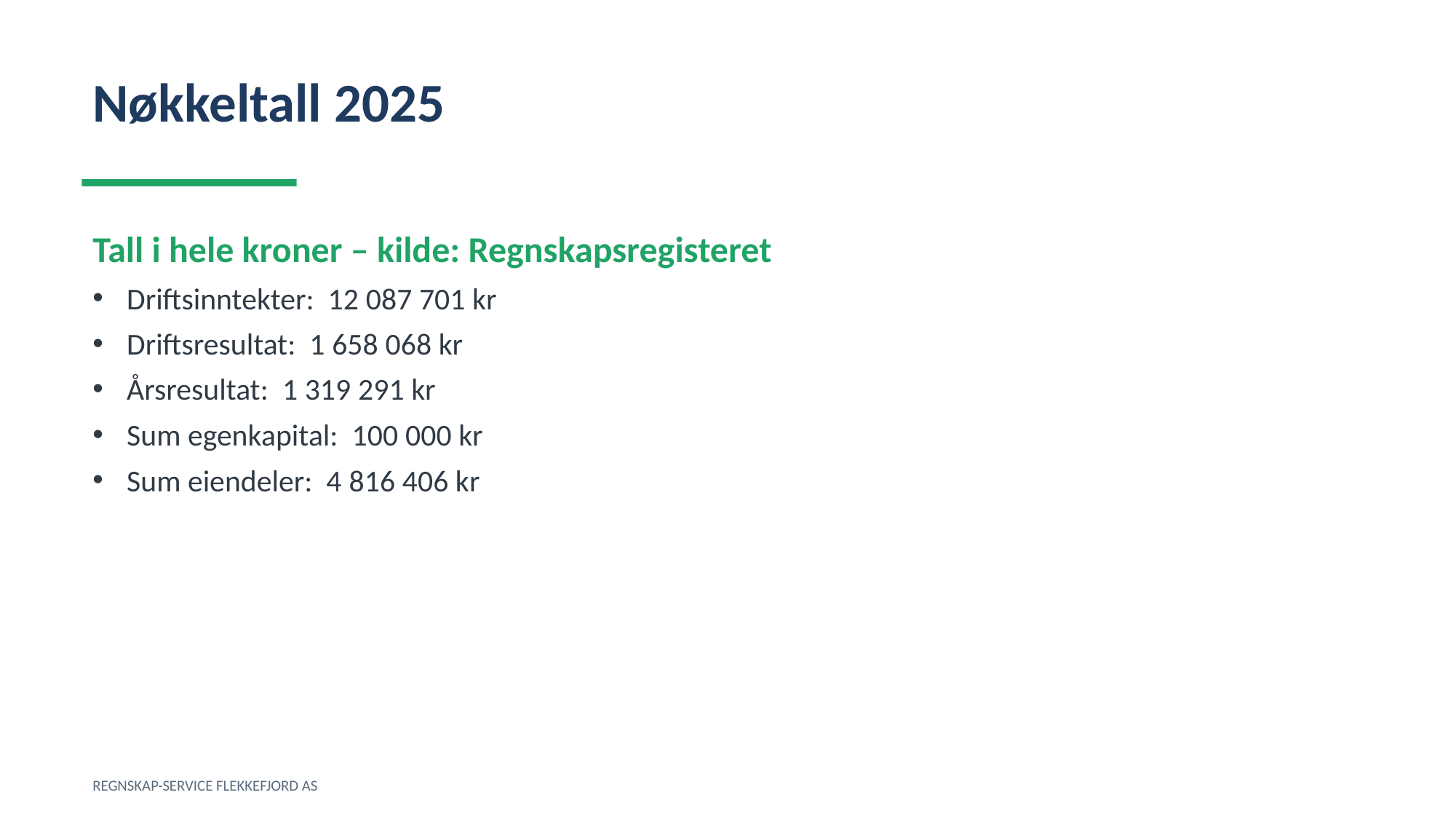

Nøkkeltall 2025

Tall i hele kroner – kilde: Regnskapsregisteret
Driftsinntekter:  12 087 701 kr
Driftsresultat:  1 658 068 kr
Årsresultat:  1 319 291 kr
Sum egenkapital:  100 000 kr
Sum eiendeler:  4 816 406 kr
REGNSKAP-SERVICE FLEKKEFJORD AS